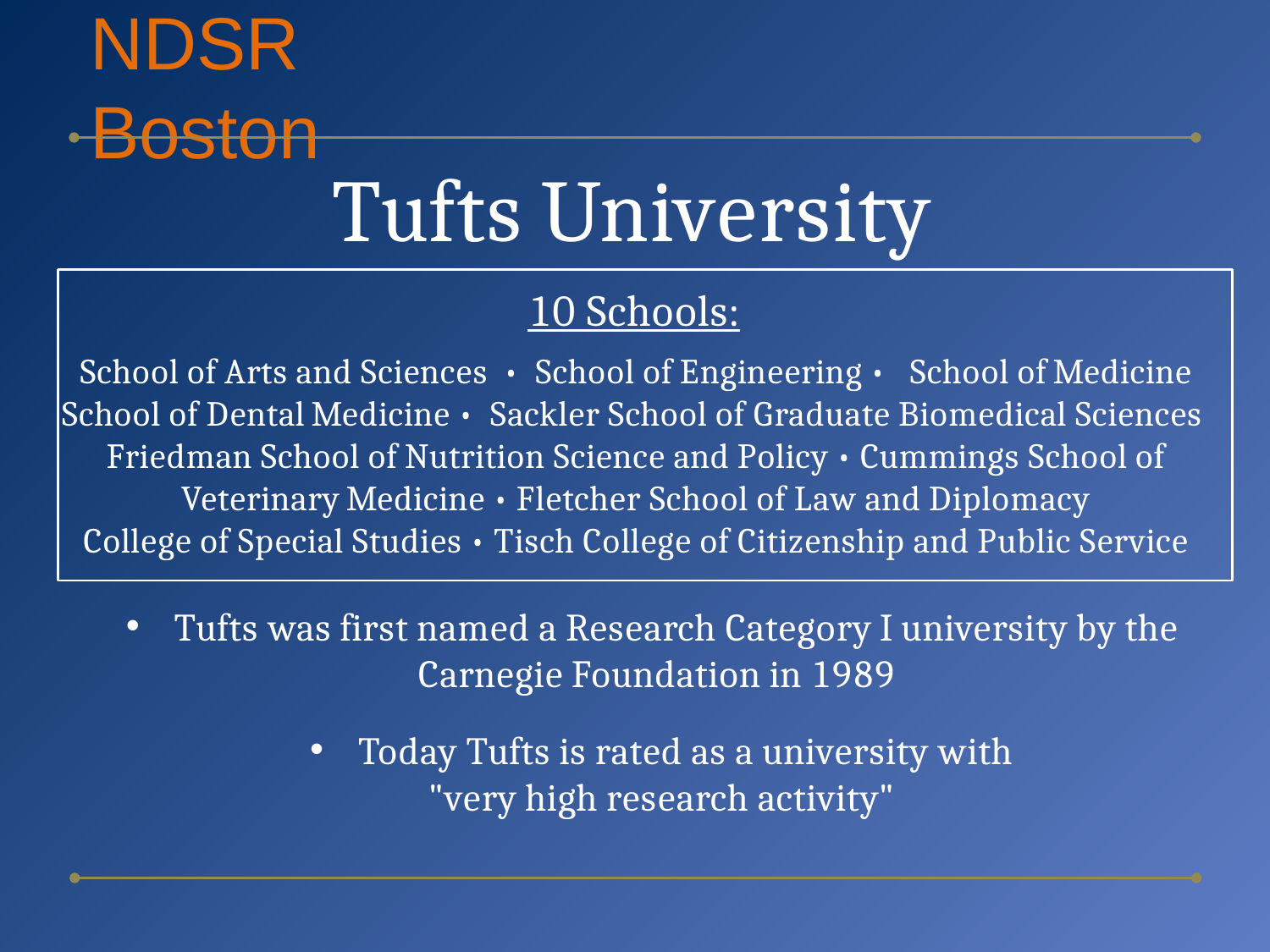

# NDSR Boston
Tufts University

10 Schools:
School of Arts and Sciences  •  School of Engineering •   School of Medicine School of Dental Medicine •  Sackler School of Graduate Biomedical Sciences
Friedman School of Nutrition Science and Policy • Cummings School of Veterinary Medicine • Fletcher School of Law and Diplomacy
College of Special Studies • Tisch College of Citizenship and Public Service
Tufts was first named a Research Category I university by the
Carnegie Foundation in 1989
Today Tufts is rated as a university with
"very high research activity"